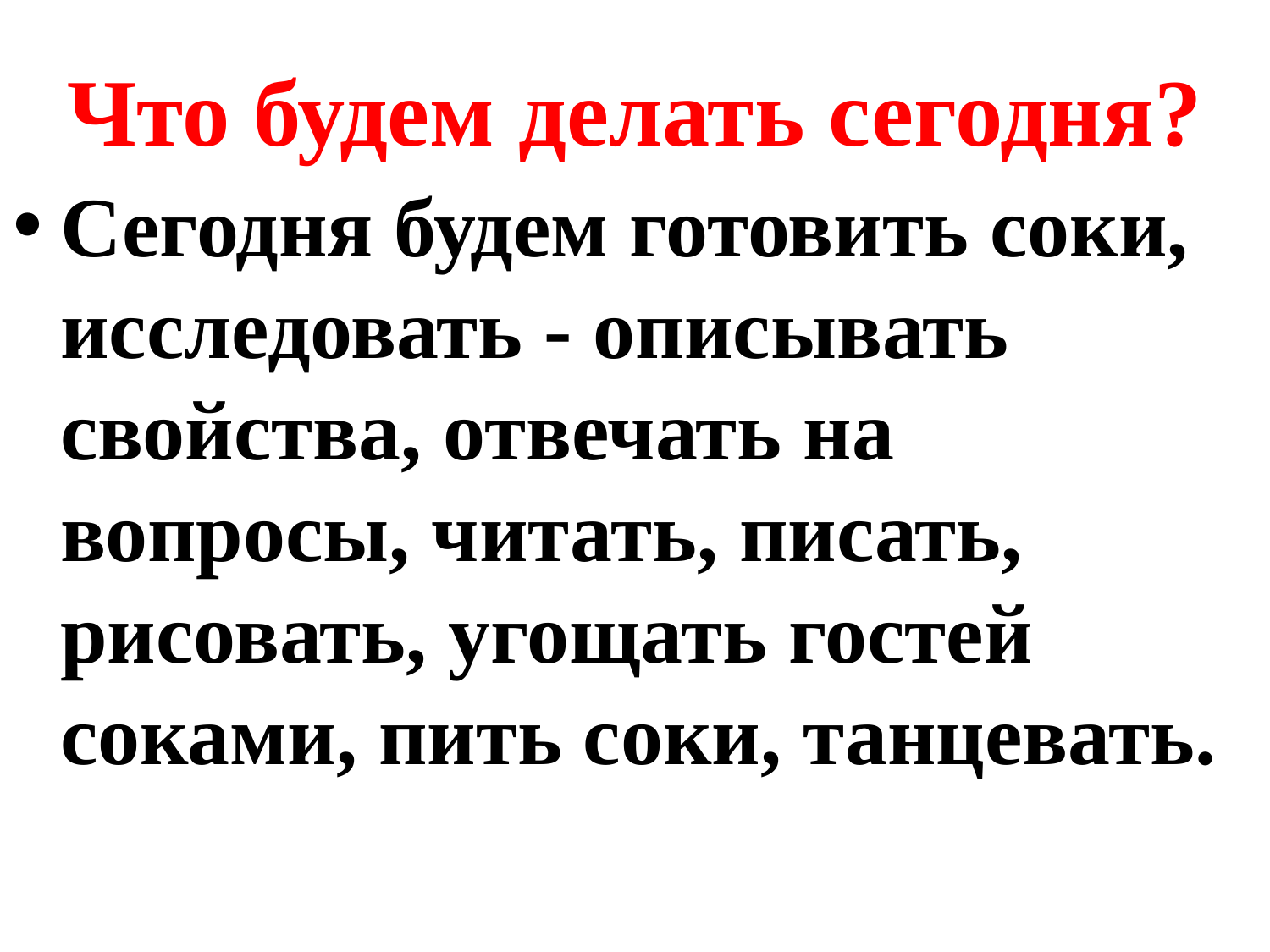

# Что будем делать сегодня?
Сегодня будем готовить соки, исследовать - описывать свойства, отвечать на вопросы, читать, писать, рисовать, угощать гостей соками, пить соки, танцевать.